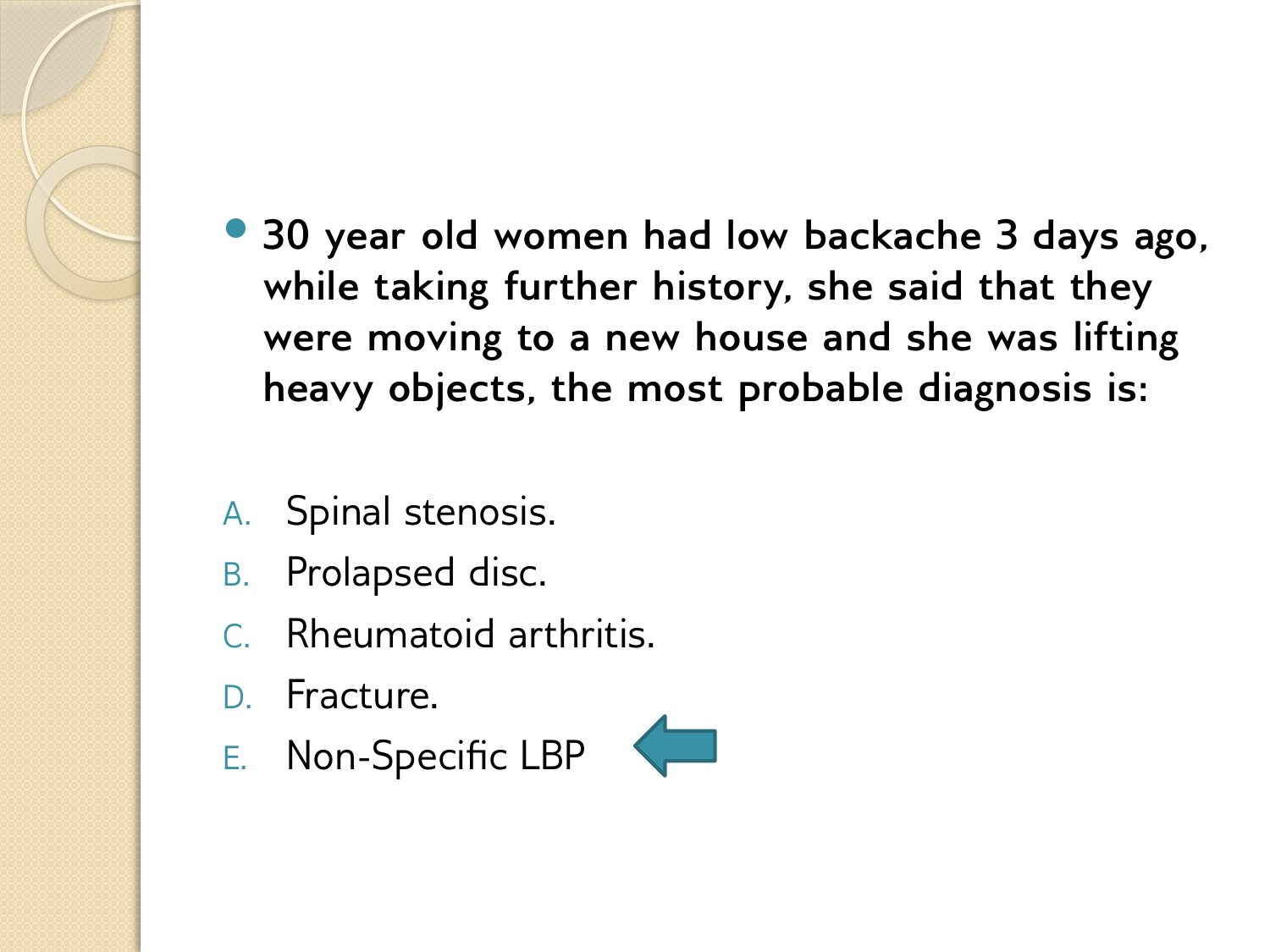

#
30 year old women had low backache 3 days ago, while taking further history, she said that they were moving to a new house and she was lifting heavy objects, the most probable diagnosis is:

Spinal stenosis.
Prolapsed disc.
Rheumatoid arthritis.
Fracture.
Non-Specific LBP